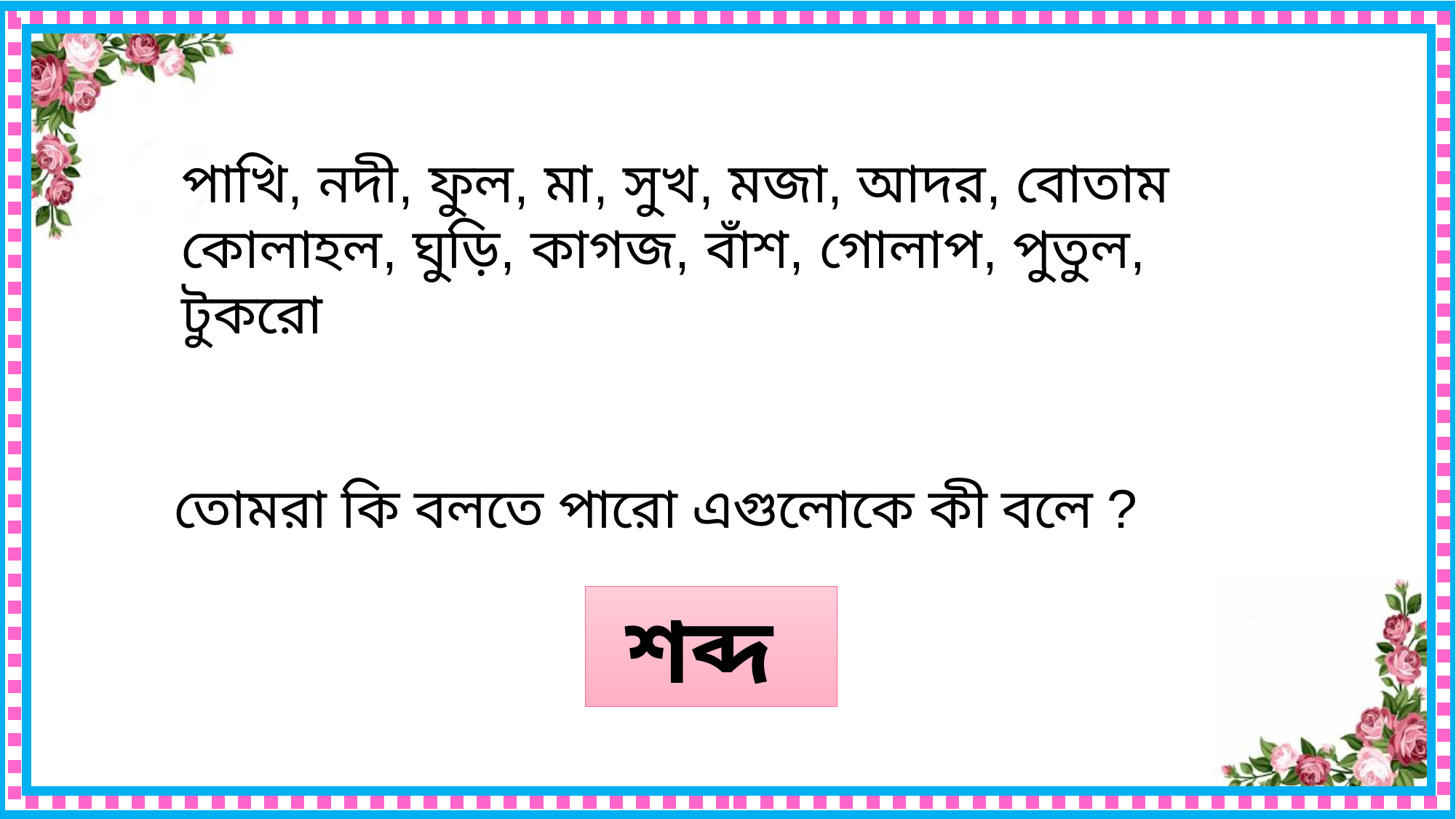

পাখি, নদী, ফুল, মা, সুখ, মজা, আদর, বোতাম কোলাহল, ঘুড়ি, কাগজ, বাঁশ, গোলাপ, পুতুল, টুকরো
তোমরা কি বলতে পারো এগুলোকে কী বলে ?
শব্দ